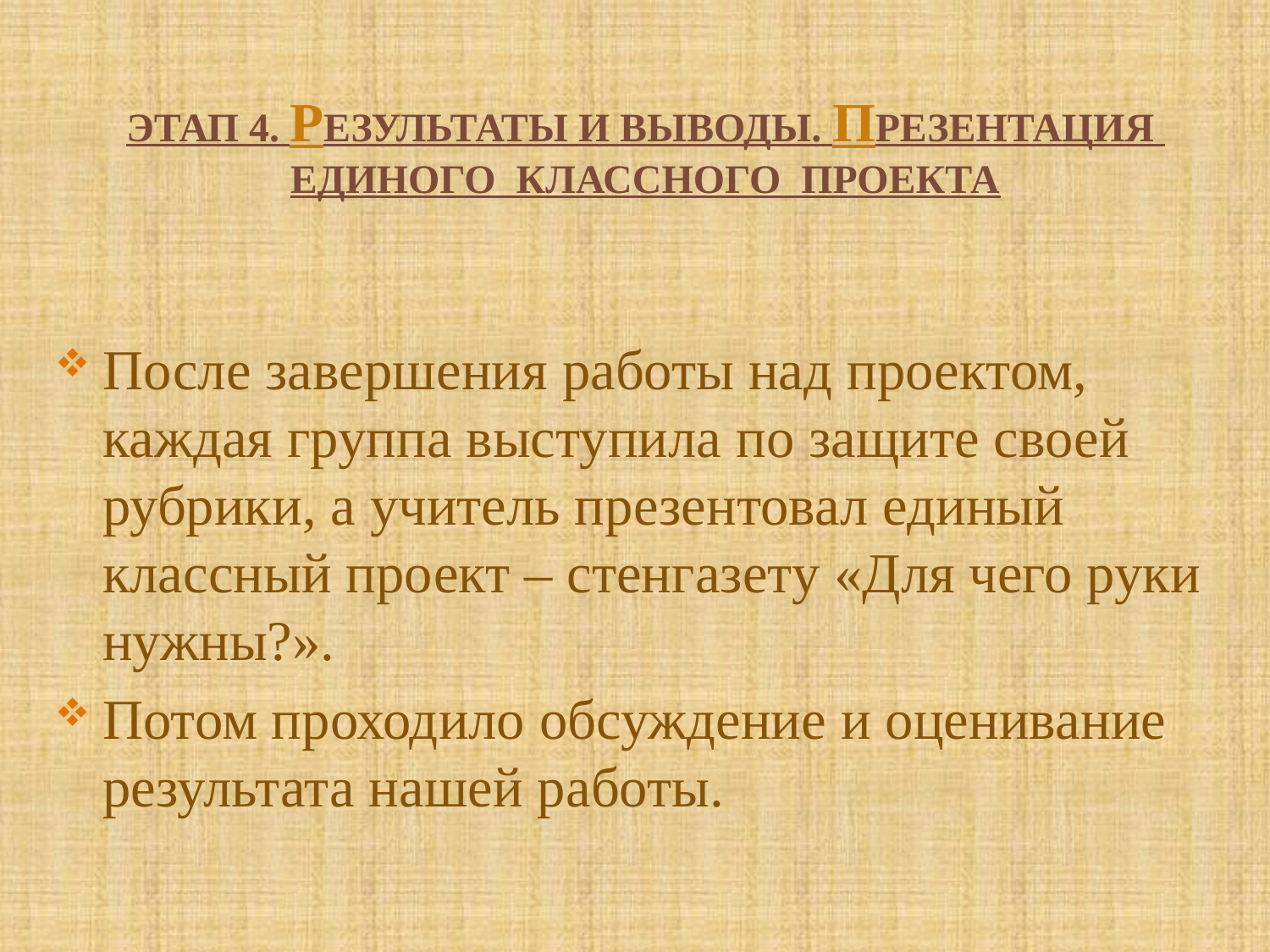

# Этап 4. Результаты и выводы. Презентация единого  классного  проекта
После завершения работы над проектом, каждая группа выступила по защите своей рубрики, а учитель презентовал единый классный проект – стенгазету «Для чего руки нужны?».
Потом проходило обсуждение и оценивание результата нашей работы.